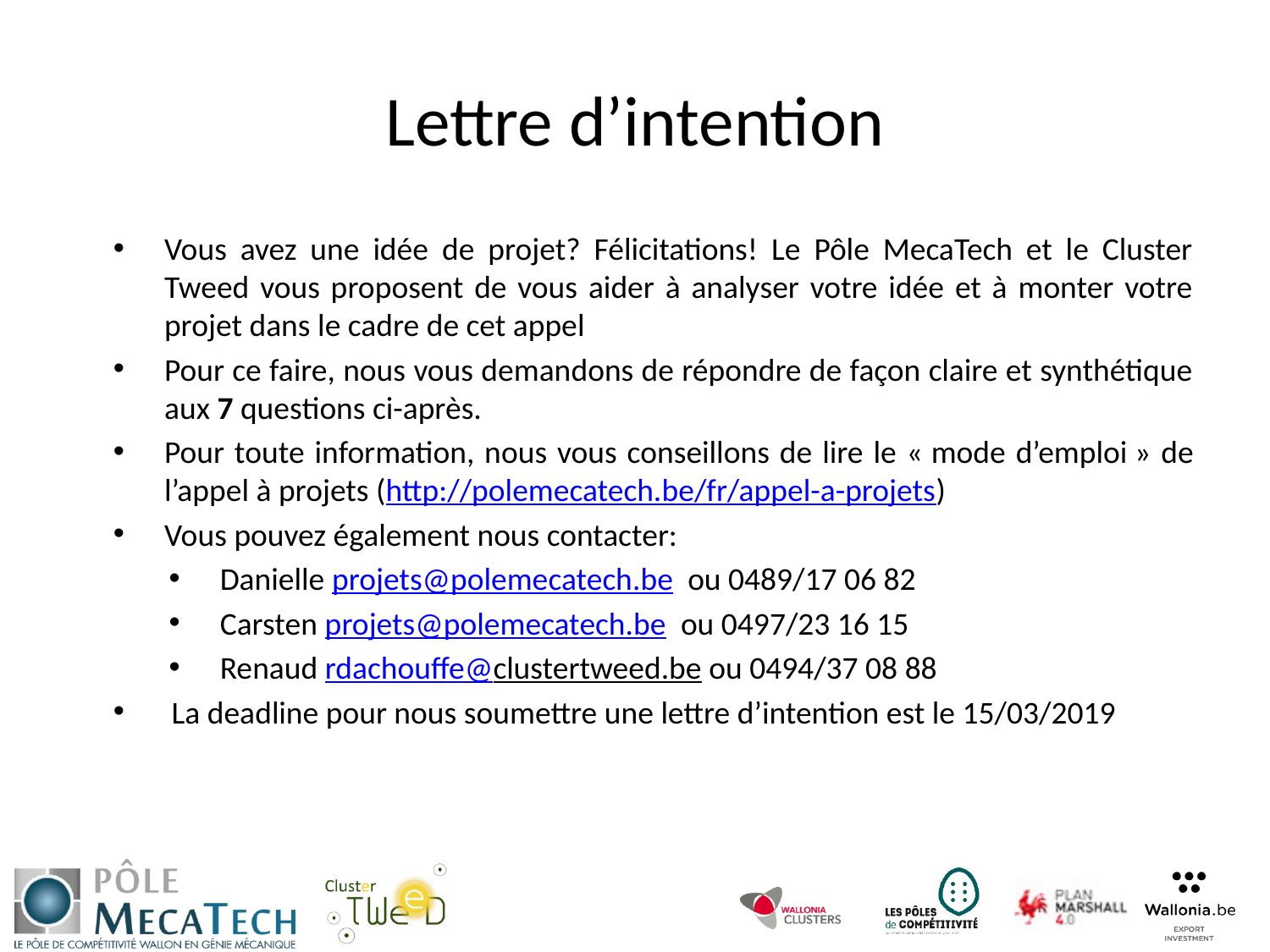

# Lettre d’intention
Vous avez une idée de projet? Félicitations! Le Pôle MecaTech et le Cluster Tweed vous proposent de vous aider à analyser votre idée et à monter votre projet dans le cadre de cet appel
Pour ce faire, nous vous demandons de répondre de façon claire et synthétique aux 7 questions ci-après.
Pour toute information, nous vous conseillons de lire le « mode d’emploi » de l’appel à projets (http://polemecatech.be/fr/appel-a-projets)
Vous pouvez également nous contacter:
Danielle projets@polemecatech.be  ou 0489/17 06 82
Carsten projets@polemecatech.be  ou 0497/23 16 15
Renaud rdachouffe@clustertweed.be ou 0494/37 08 88
 La deadline pour nous soumettre une lettre d’intention est le 15/03/2019